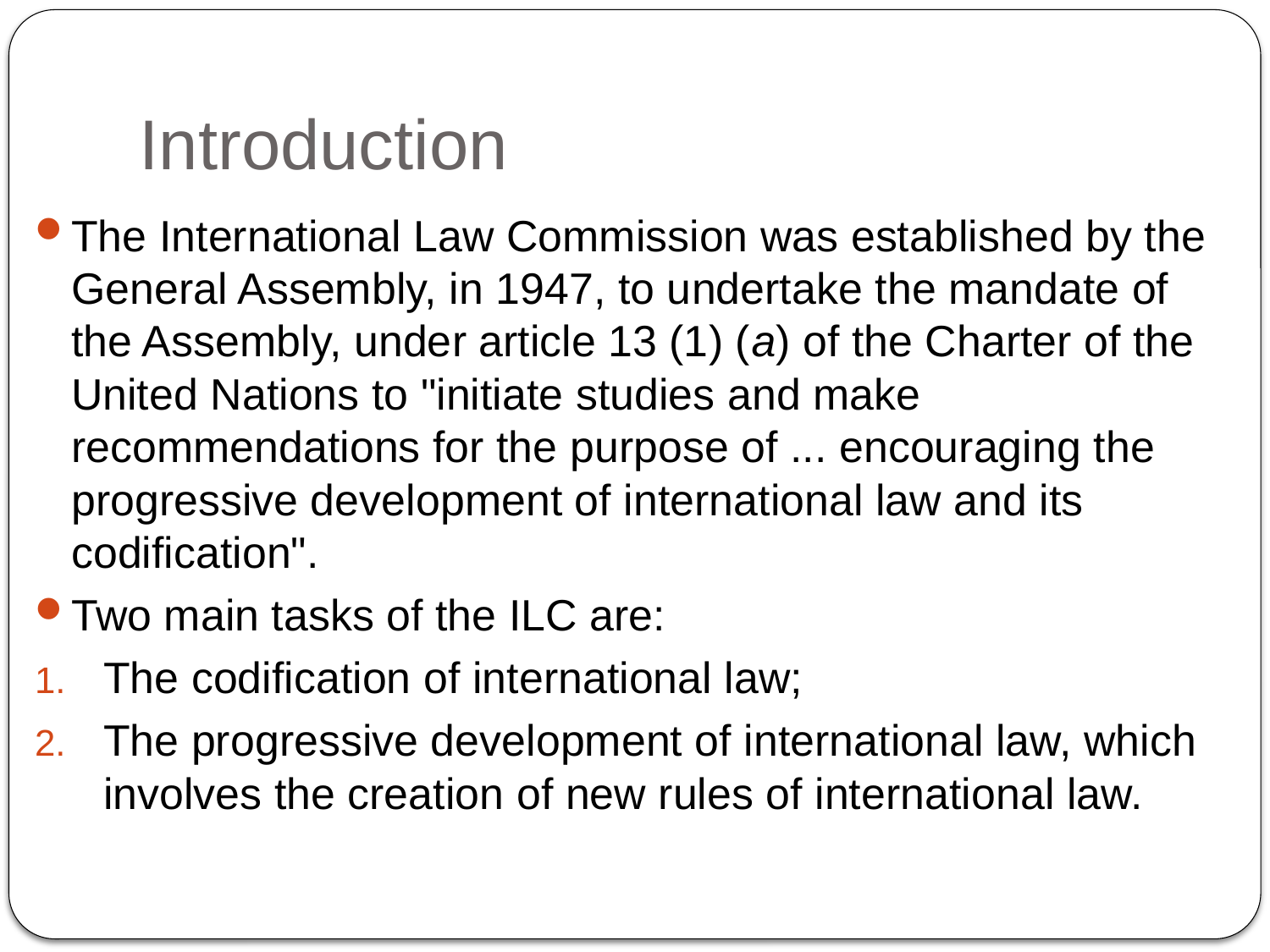

# Introduction
The International Law Commission was established by the General Assembly, in 1947, to undertake the mandate of the Assembly, under article 13 (1) (a) of the Charter of the United Nations to "initiate studies and make recommendations for the purpose of ... encouraging the progressive development of international law and its codification".
Two main tasks of the ILC are:
The codification of international law;
The progressive development of international law, which involves the creation of new rules of international law.